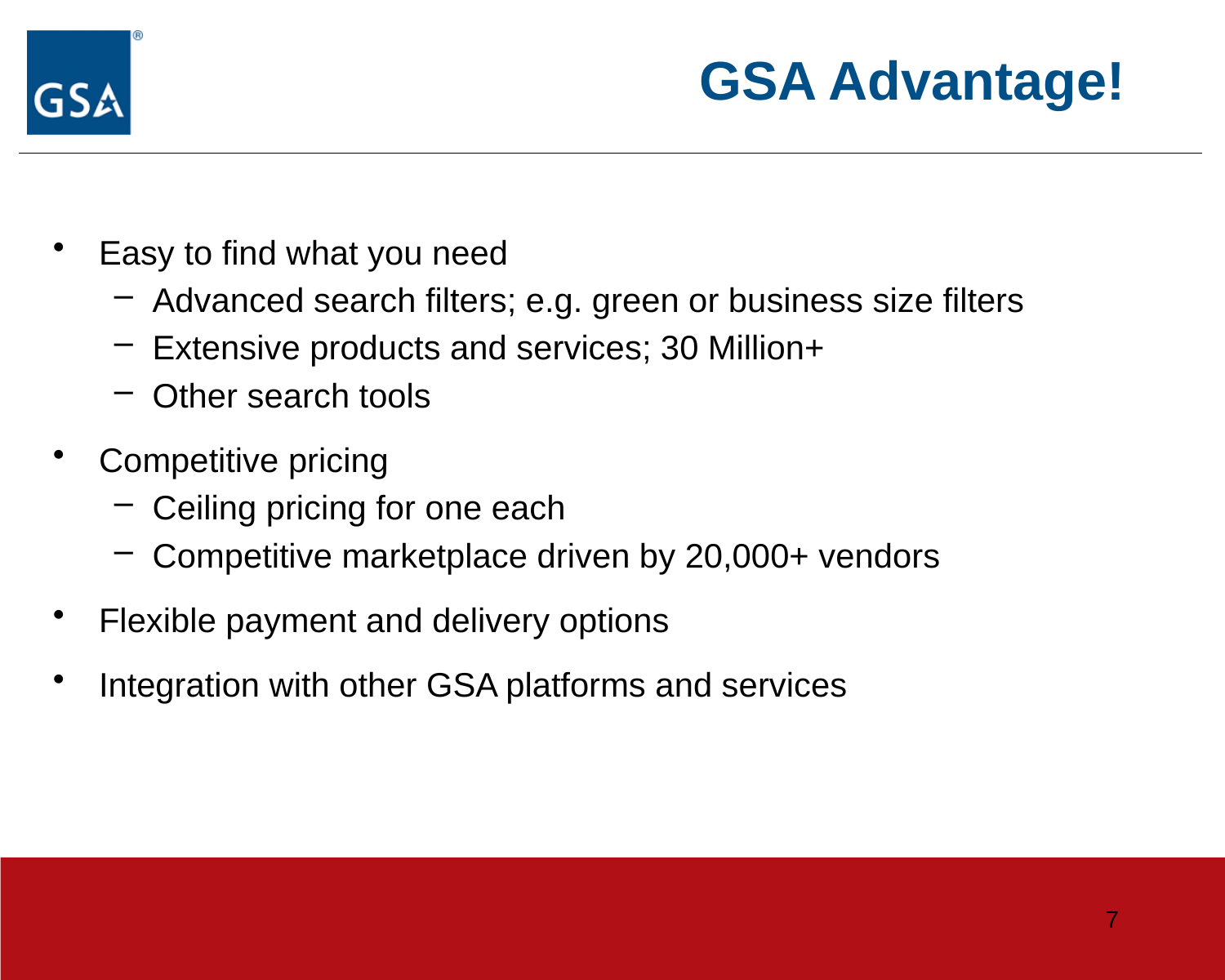

# GSA Advantage!
Easy to find what you need
Advanced search filters; e.g. green or business size filters
Extensive products and services; 30 Million+
Other search tools
Competitive pricing
Ceiling pricing for one each
Competitive marketplace driven by 20,000+ vendors
Flexible payment and delivery options
Integration with other GSA platforms and services